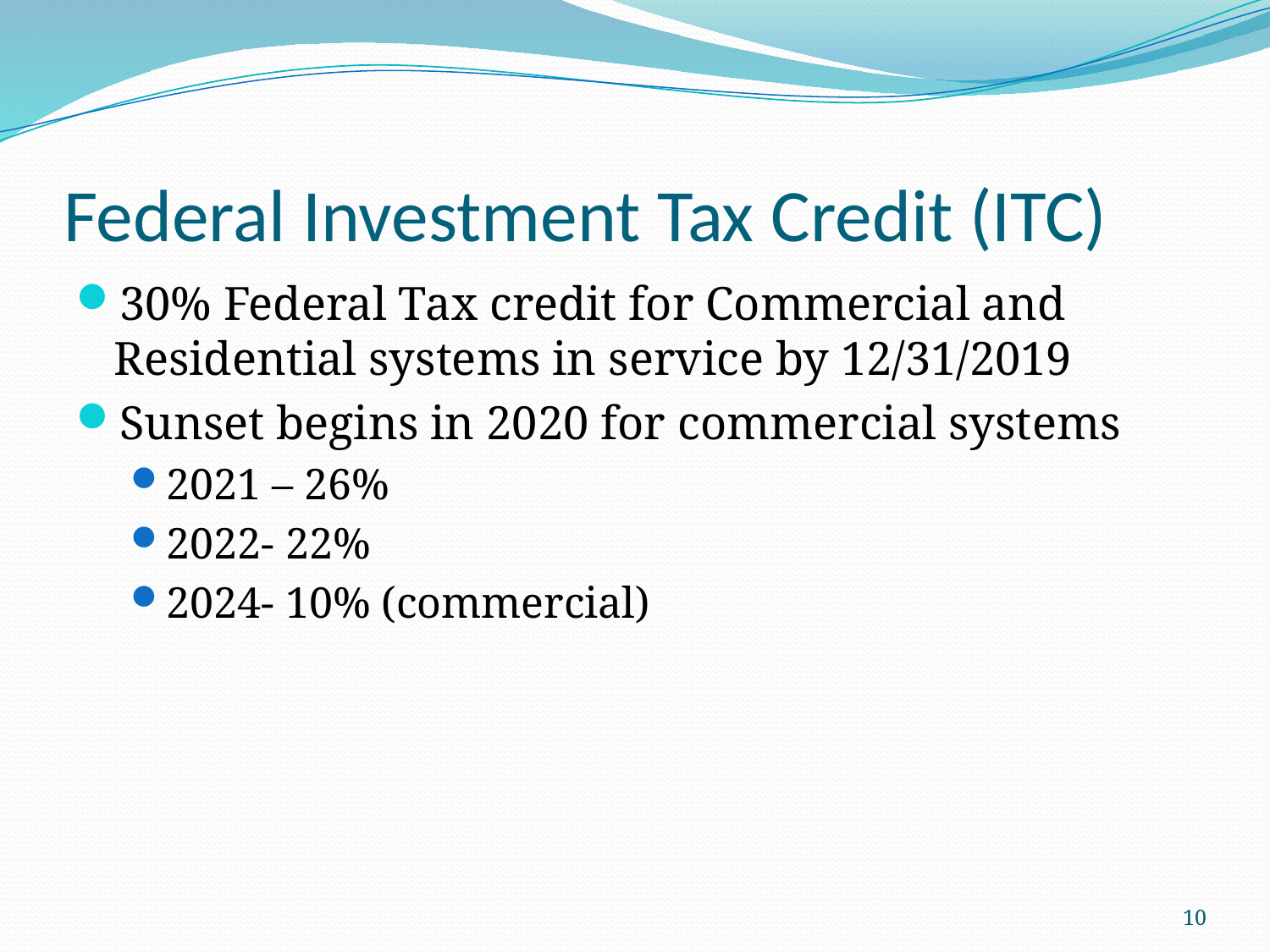

# Federal Investment Tax Credit (ITC)
30% Federal Tax credit for Commercial and Residential systems in service by 12/31/2019
Sunset begins in 2020 for commercial systems
2021 – 26%
2022- 22%
2024- 10% (commercial)
10